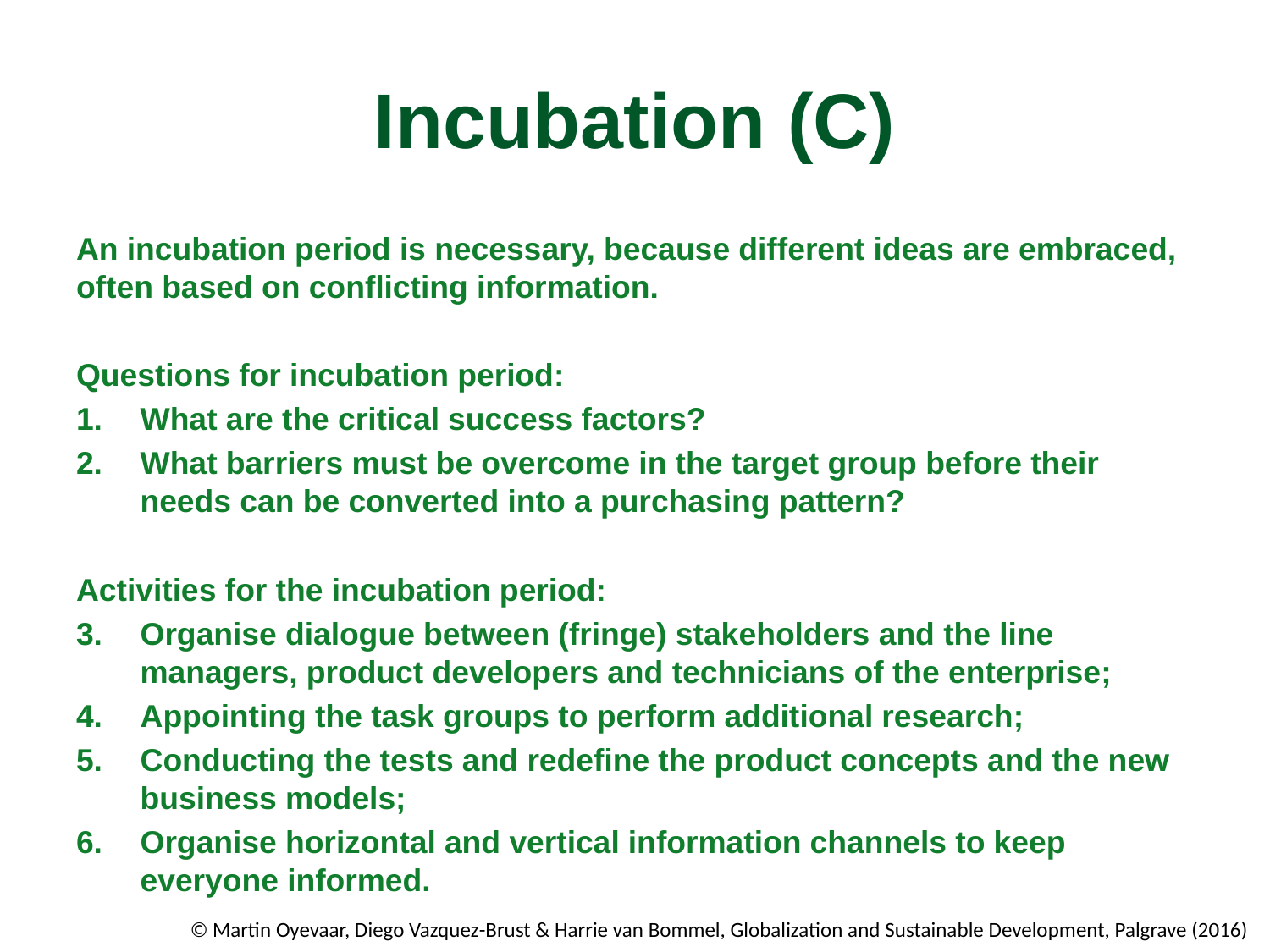

# Incubation (C)
An incubation period is necessary, because different ideas are embraced, often based on conﬂicting information.

Questions for incubation period:
What are the critical success factors?
What barriers must be overcome in the target group before their needs can be converted into a purchasing pattern?

Activities for the incubation period:
Organise dialogue between (fringe) stakeholders and the line managers, product developers and technicians of the enterprise;
Appointing the task groups to perform additional research;
Conducting the tests and redeﬁne the product concepts and the new business models;
Organise horizontal and vertical information channels to keep everyone informed.
© Martin Oyevaar, Diego Vazquez-Brust & Harrie van Bommel, Globalization and Sustainable Development, Palgrave (2016)